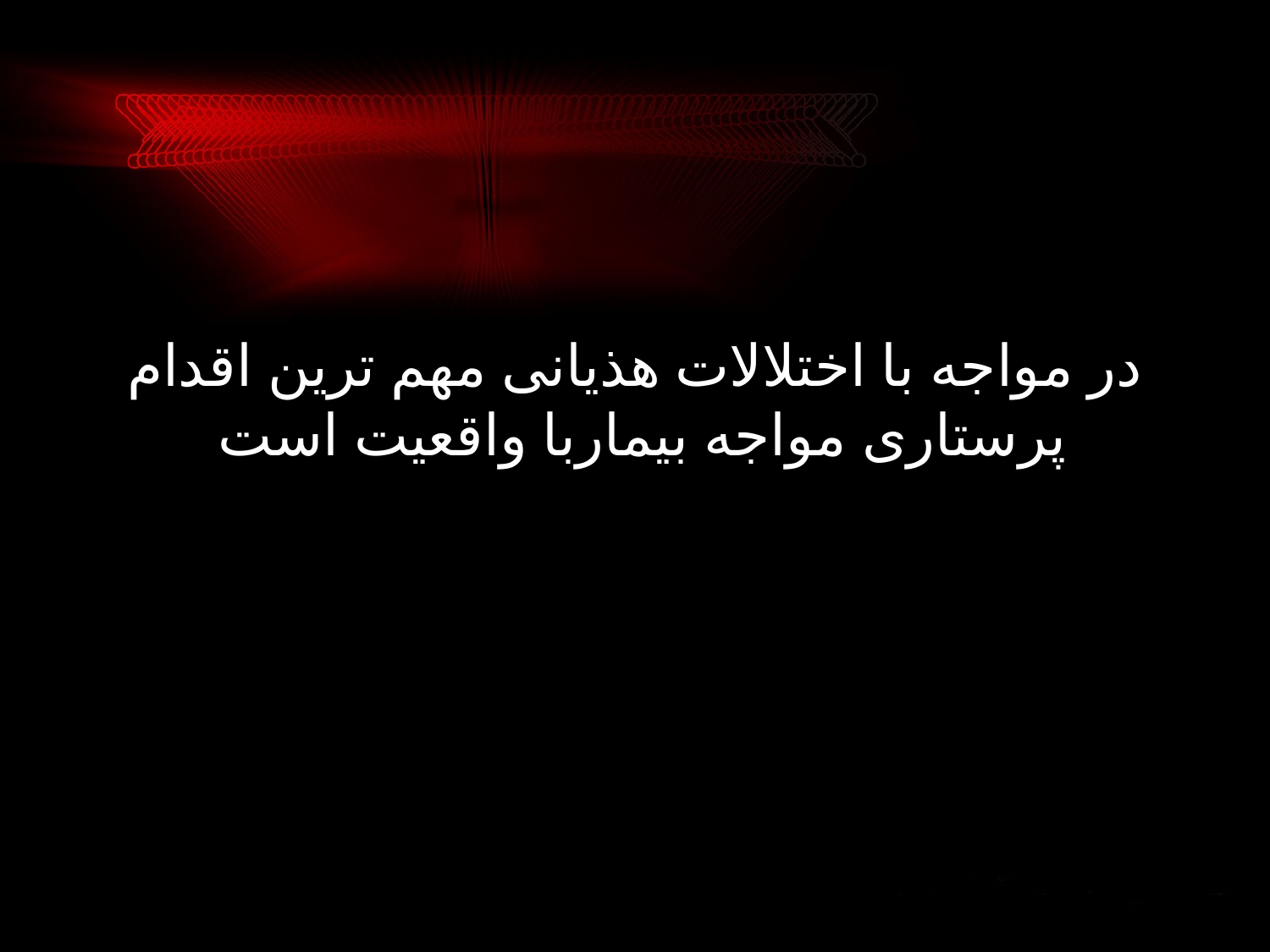

# در مواجه با اختلالات هذیانی مهم ترین اقدام پرستاری مواجه بیماربا واقعیت است